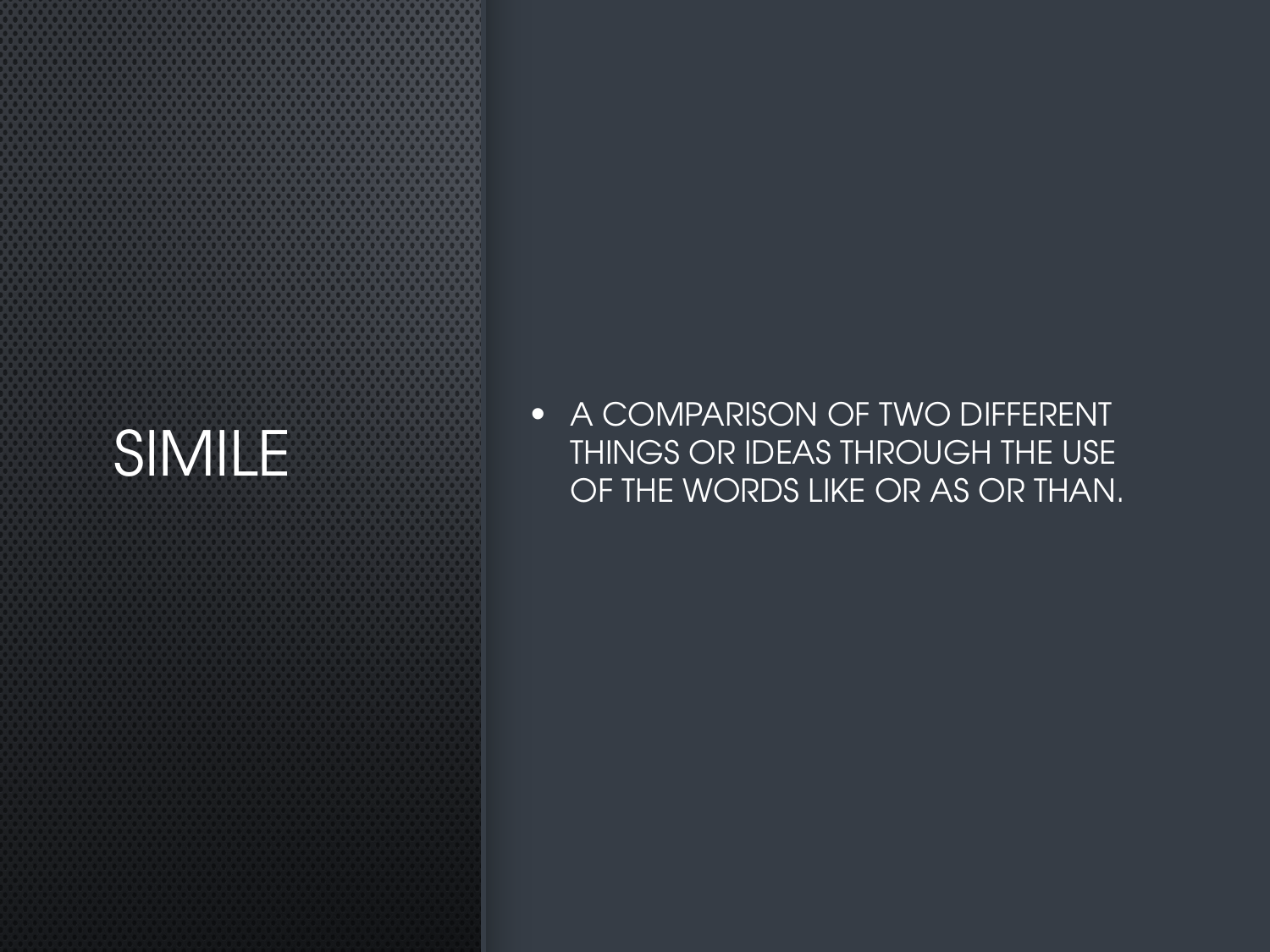

# Simile
A comparison of two different things or ideas through the use of the words LIKE or AS OR THAN.